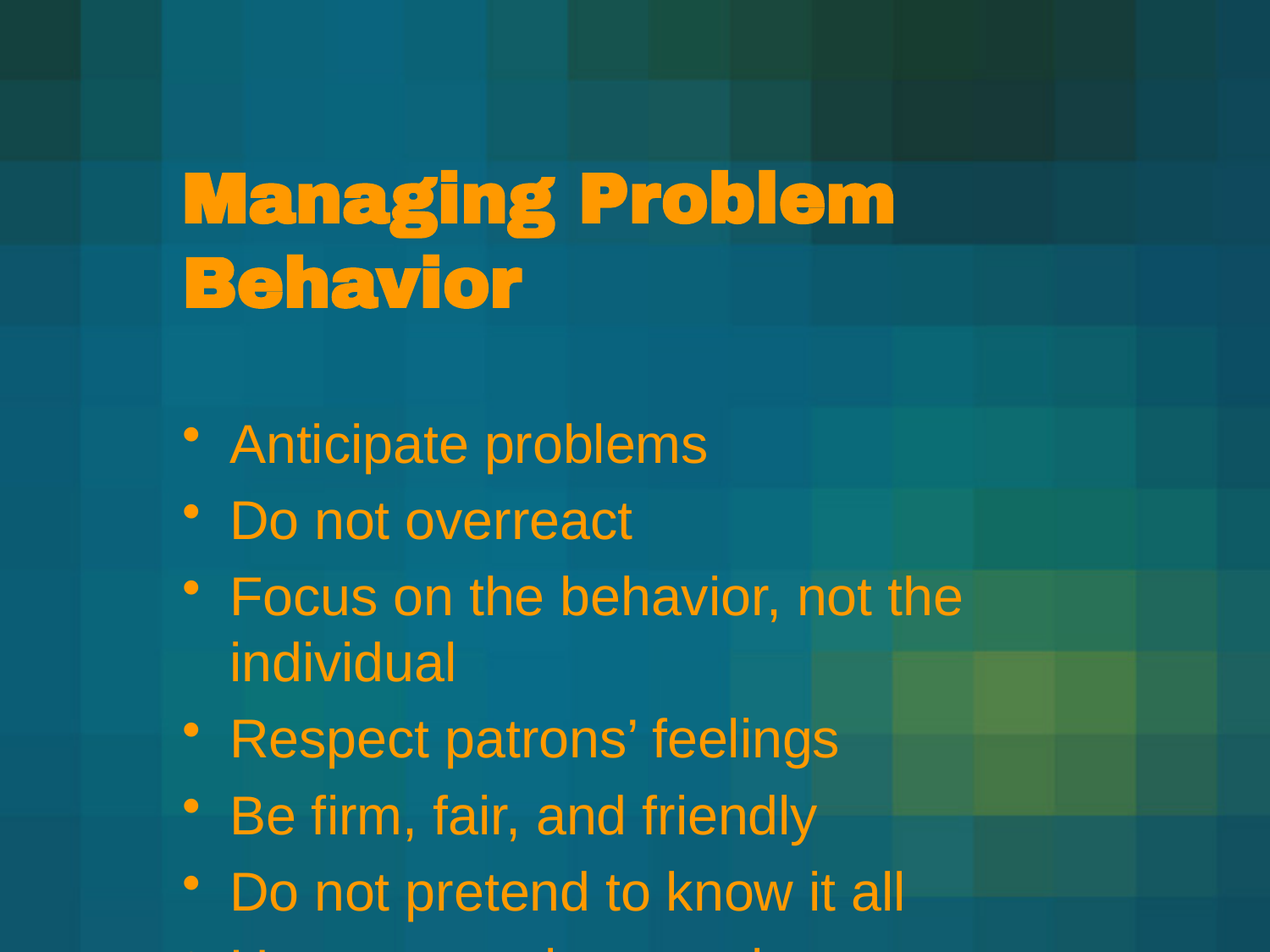

# Managing Problem Behavior
Anticipate problems
Do not overreact
Focus on the behavior, not the individual
Respect patrons’ feelings
Be firm, fair, and friendly
Do not pretend to know it all
Use suspension as a last resort